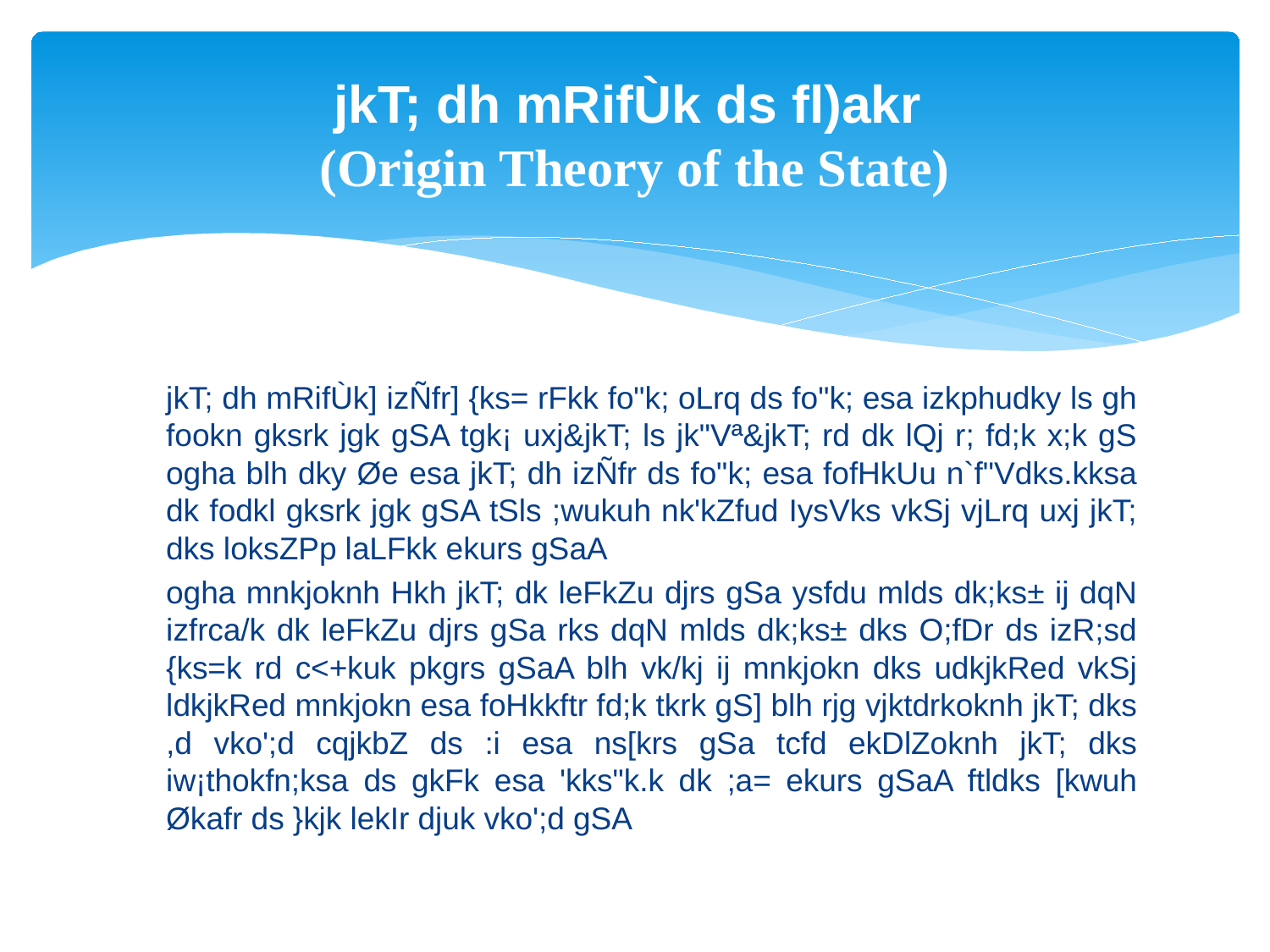

# jkT; dh mRifÙk ds fl)akr (Origin Theory of the State)
		jkT; dh mRifÙk] izÑfr] {ks= rFkk fo"k; oLrq ds fo"k; esa izkphudky ls gh fookn gksrk jgk gSA tgk¡ uxj&jkT; ls jk"Vª&jkT; rd dk lQj r; fd;k x;k gS ogha blh dky Øe esa jkT; dh izÑfr ds fo"k; esa fofHkUu n`f"Vdks.kksa dk fodkl gksrk jgk gSA tSls ;wukuh nk'kZfud IysVks vkSj vjLrq uxj jkT; dks loksZPp laLFkk ekurs gSaA
		ogha mnkjoknh Hkh jkT; dk leFkZu djrs gSa ysfdu mlds dk;ks± ij dqN izfrca/k dk leFkZu djrs gSa rks dqN mlds dk;ks± dks O;fDr ds izR;sd {ks=k rd c<+kuk pkgrs gSaA blh vk/kj ij mnkjokn dks udkjkRed vkSj ldkjkRed mnkjokn esa foHkkftr fd;k tkrk gS] blh rjg vjktdrkoknh jkT; dks ,d vko';d cqjkbZ ds :i esa ns[krs gSa tcfd ekDlZoknh jkT; dks iw¡thokfn;ksa ds gkFk esa 'kks"k.k dk ;a= ekurs gSaA ftldks [kwuh Økafr ds }kjk lekIr djuk vko';d gSA